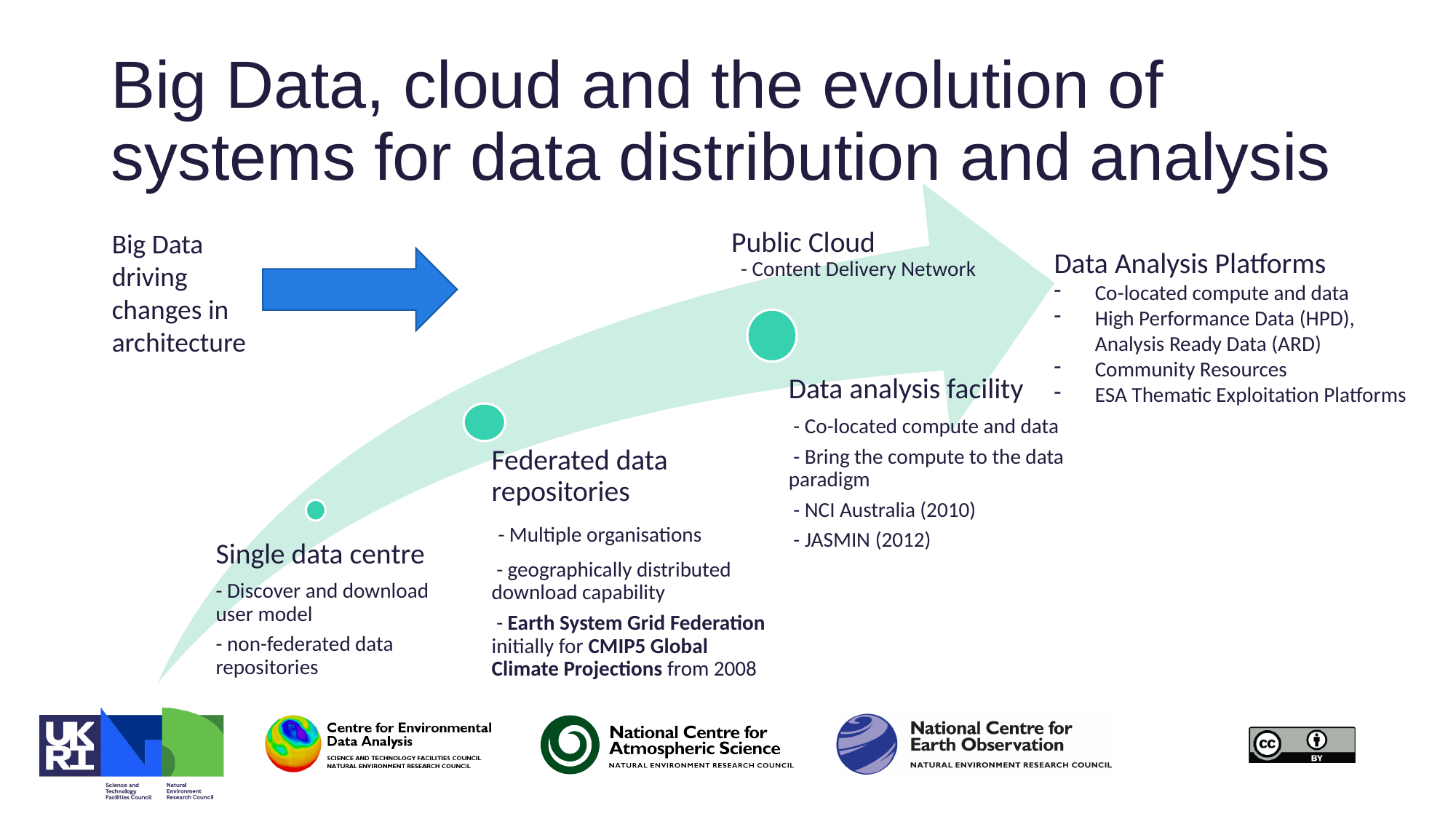

# Big Data, cloud and the evolution of systems for data distribution and analysis

Big Data driving changes in architecture
Public Cloud
  - Content Delivery Network

Data analysis facility
 - Co-located compute and data
 - Bring the compute to the data paradigm
 - NCI Australia (2010)
 - JASMIN (2012)

Data Analysis Platforms
Co-located compute and data
High Performance Data (HPD), Analysis Ready Data (ARD)
Community Resources
ESA Thematic Exploitation Platforms

Federated data repositories
 - Multiple organisations
 - geographically distributed download capability
 - Earth System Grid Federation initially for CMIP5 Global Climate Projections from 2008

Single data centre
- Discover and download user model
- non-federated data repositories